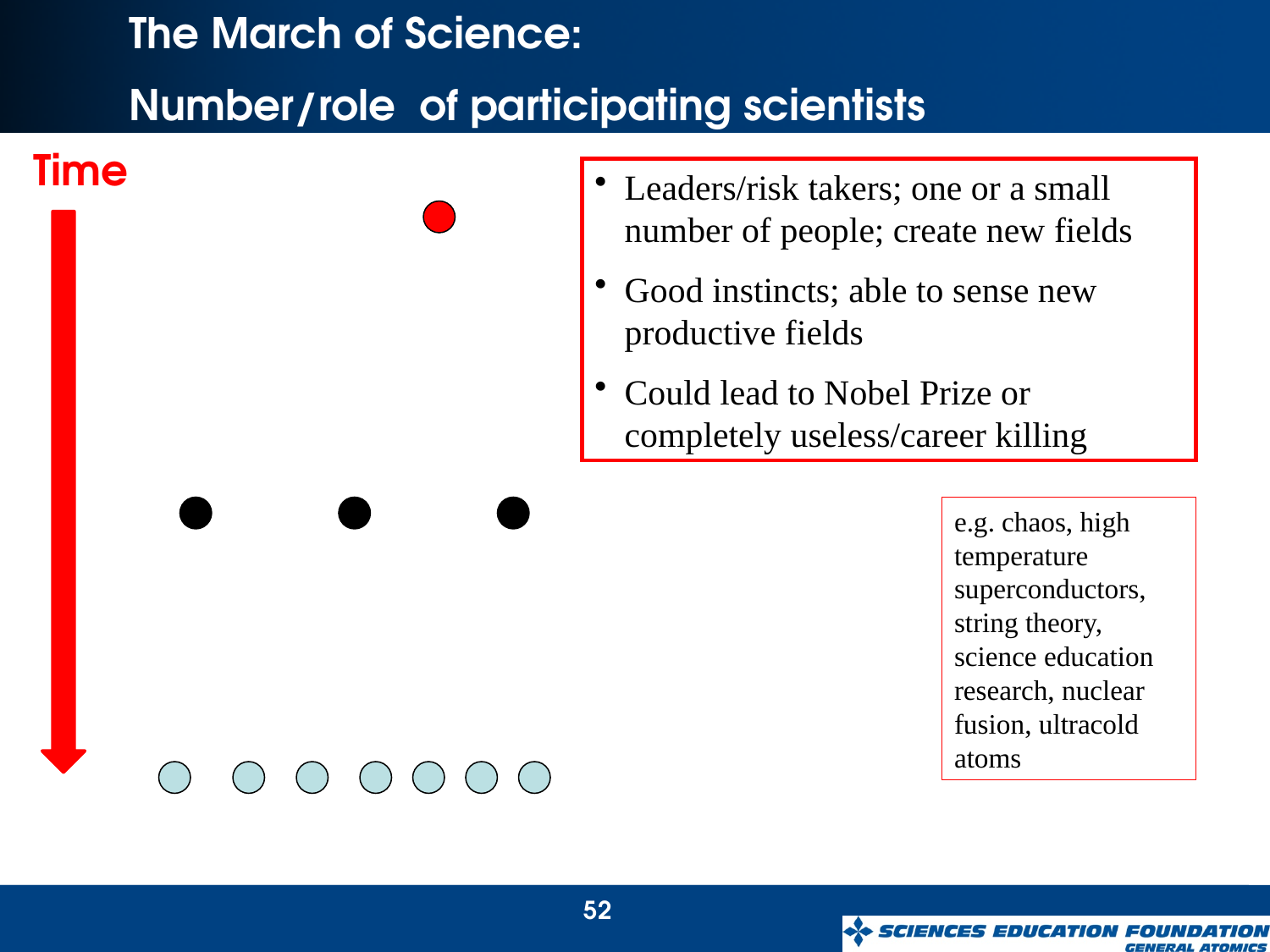

The March of Science:
Number/role  of participating scientists
Time
Leaders/risk takers; one or a small number of people; create new fields
Good instincts; able to sense new productive fields
Could lead to Nobel Prize or completely useless/career killing

e.g. chaos, high temperature superconductors, string theory, science education research, nuclear fusion, ultracold atoms

52